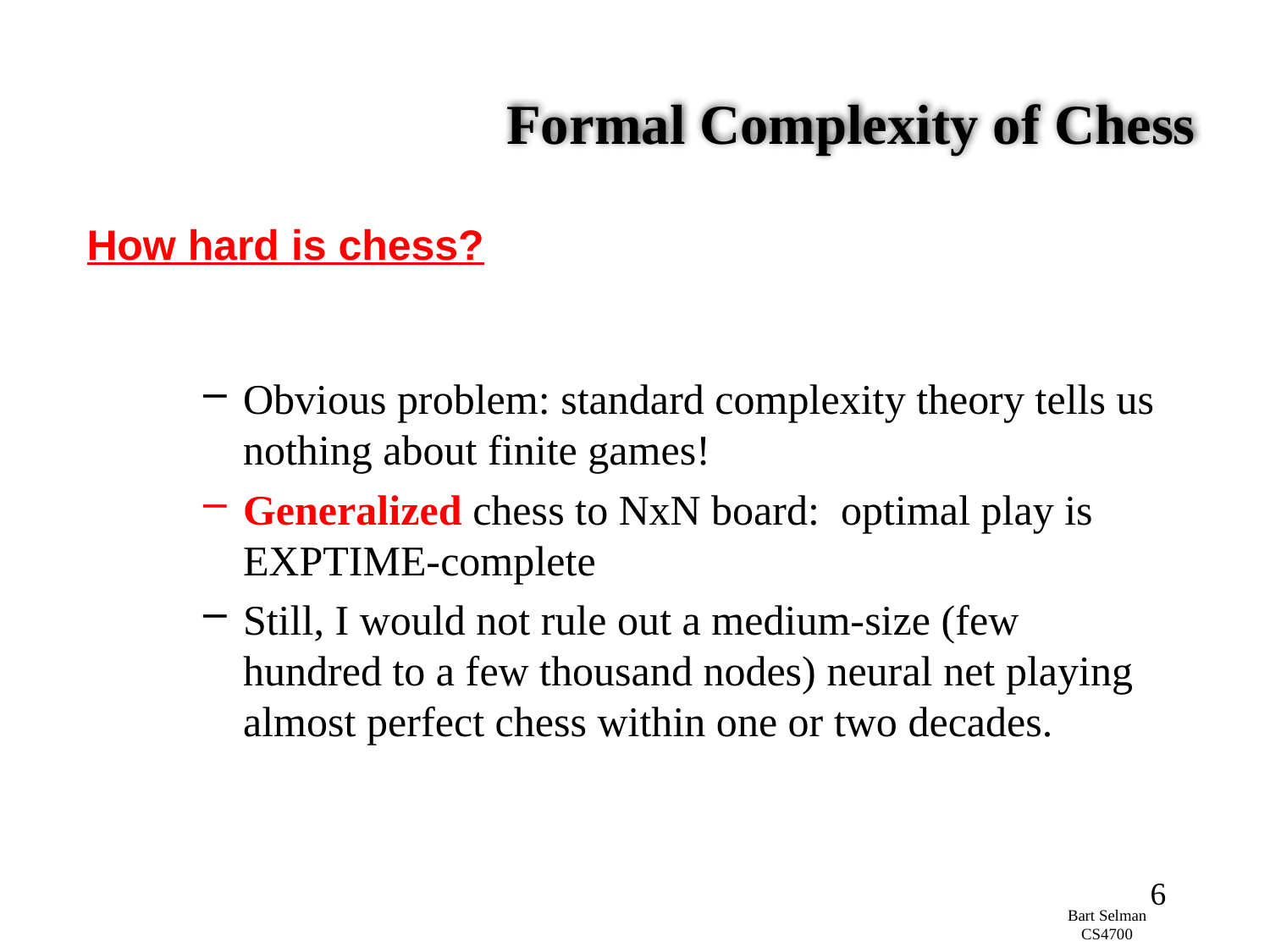

# Formal Complexity of Chess
How hard is chess?

Obvious problem: standard complexity theory tells us nothing about finite games!
Generalized chess to NxN board:  optimal play is EXPTIME-complete
Still, I would not rule out a medium-size (few hundred to a few thousand nodes) neural net playing almost perfect chess within one or two decades.